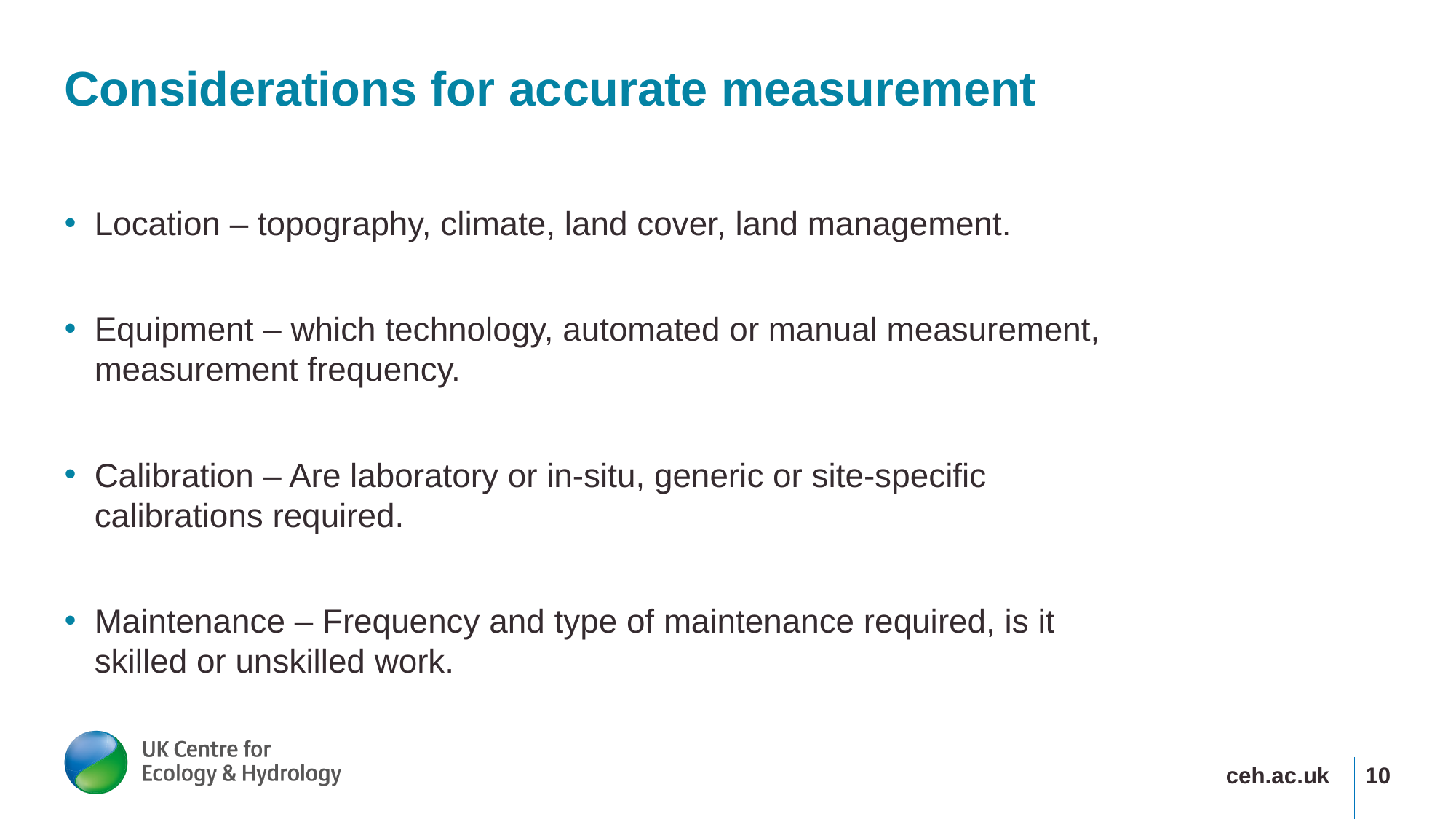

# Considerations for accurate measurement
Location – topography, climate, land cover, land management.

Equipment – which technology, automated or manual measurement, measurement frequency.

Calibration – Are laboratory or in-situ, generic or site-specific calibrations required.

Maintenance – Frequency and type of maintenance required, is it skilled or unskilled work.

ceh.ac.uk
10